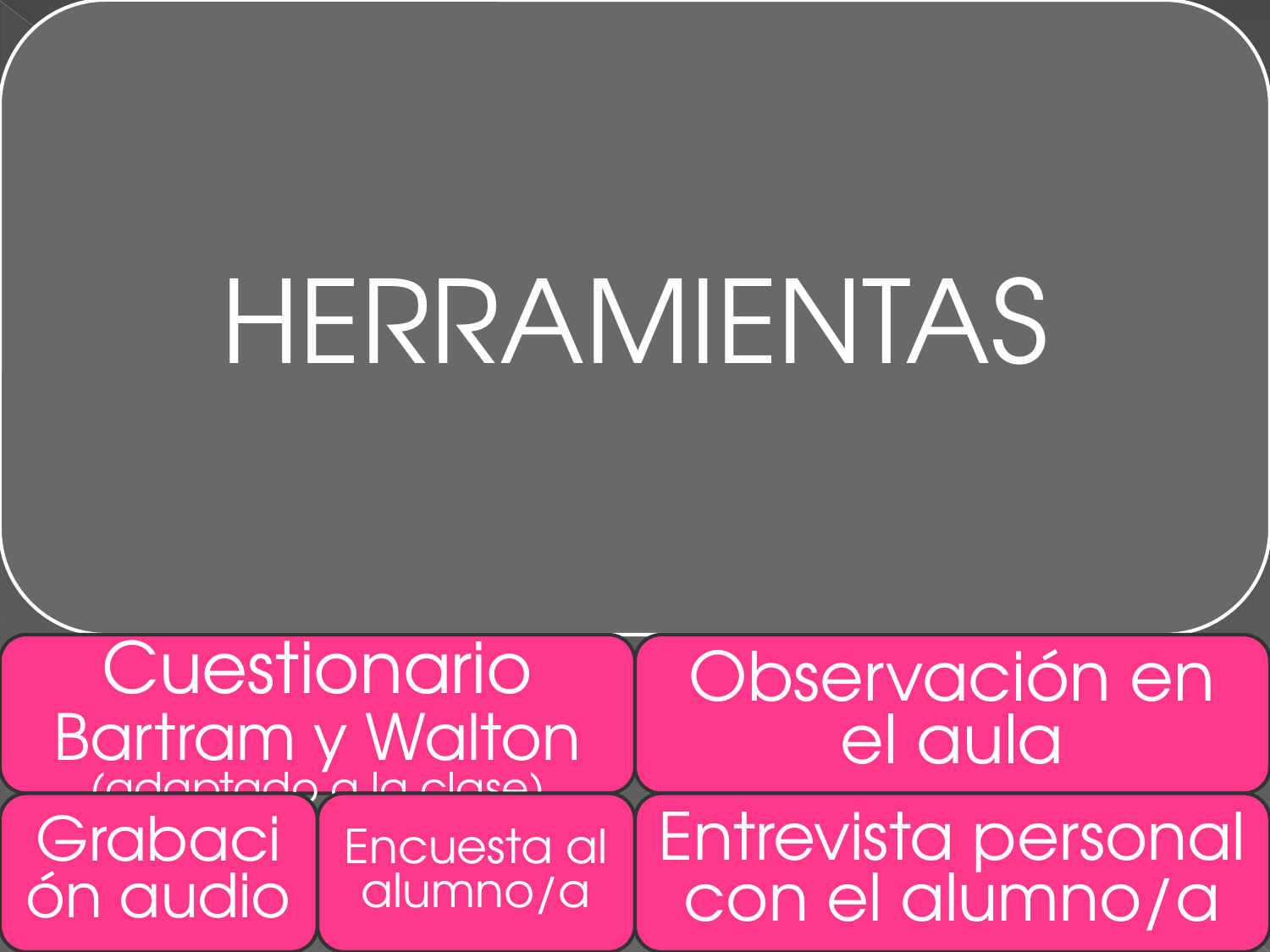

HERRAMIENTAS
Cuestionario Bartram y Walton (adaptado a la clase)
Grabación audio
Encuesta al alumno/a
Observación en el aula
Entrevista personal con el alumno/a